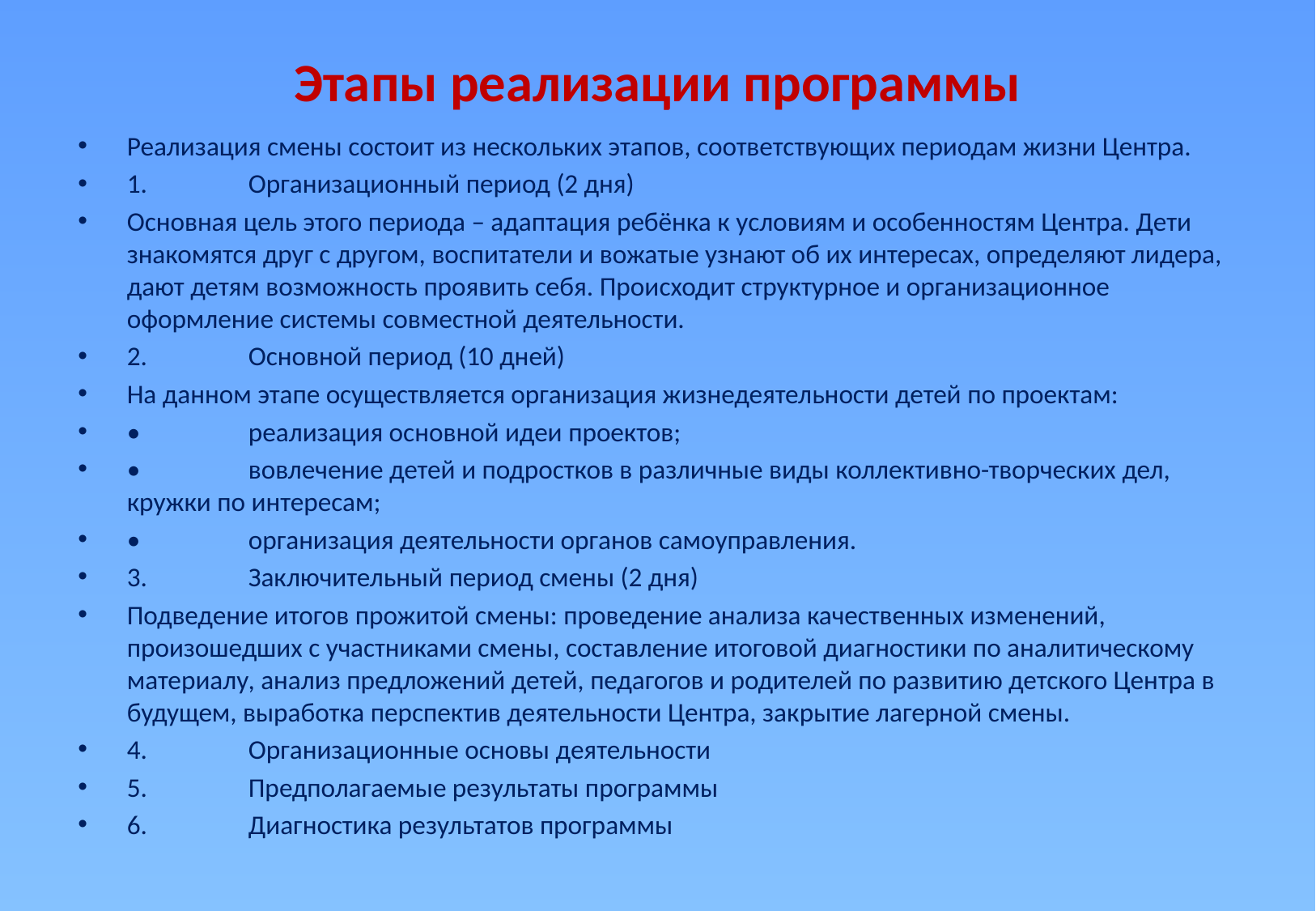

# Этапы реализации программы
Реализация смены состоит из нескольких этапов, соответствующих периодам жизни Центра.
1.	Организационный период (2 дня)
Основная цель этого периода – адаптация ребёнка к условиям и особенностям Центра. Дети знакомятся друг с другом, воспитатели и вожатые узнают об их интересах, определяют лидера, дают детям возможность проявить себя. Происходит структурное и организационное оформление системы совместной деятельности.
2.	Основной период (10 дней)
На данном этапе осуществляется организация жизнедеятельности детей по проектам:
•	реализация основной идеи проектов;
•	вовлечение детей и подростков в различные виды коллективно-творческих дел, кружки по интересам;
•	организация деятельности органов самоуправления.
3.	Заключительный период смены (2 дня)
Подведение итогов прожитой смены: проведение анализа качественных изменений, произошедших с участниками смены, составление итоговой диагностики по аналитическому материалу, анализ предложений детей, педагогов и родителей по развитию детского Центра в будущем, выработка перспектив деятельности Центра, закрытие лагерной смены.
4.	Организационные основы деятельности
5.	Предполагаемые результаты программы
6.	Диагностика результатов программы